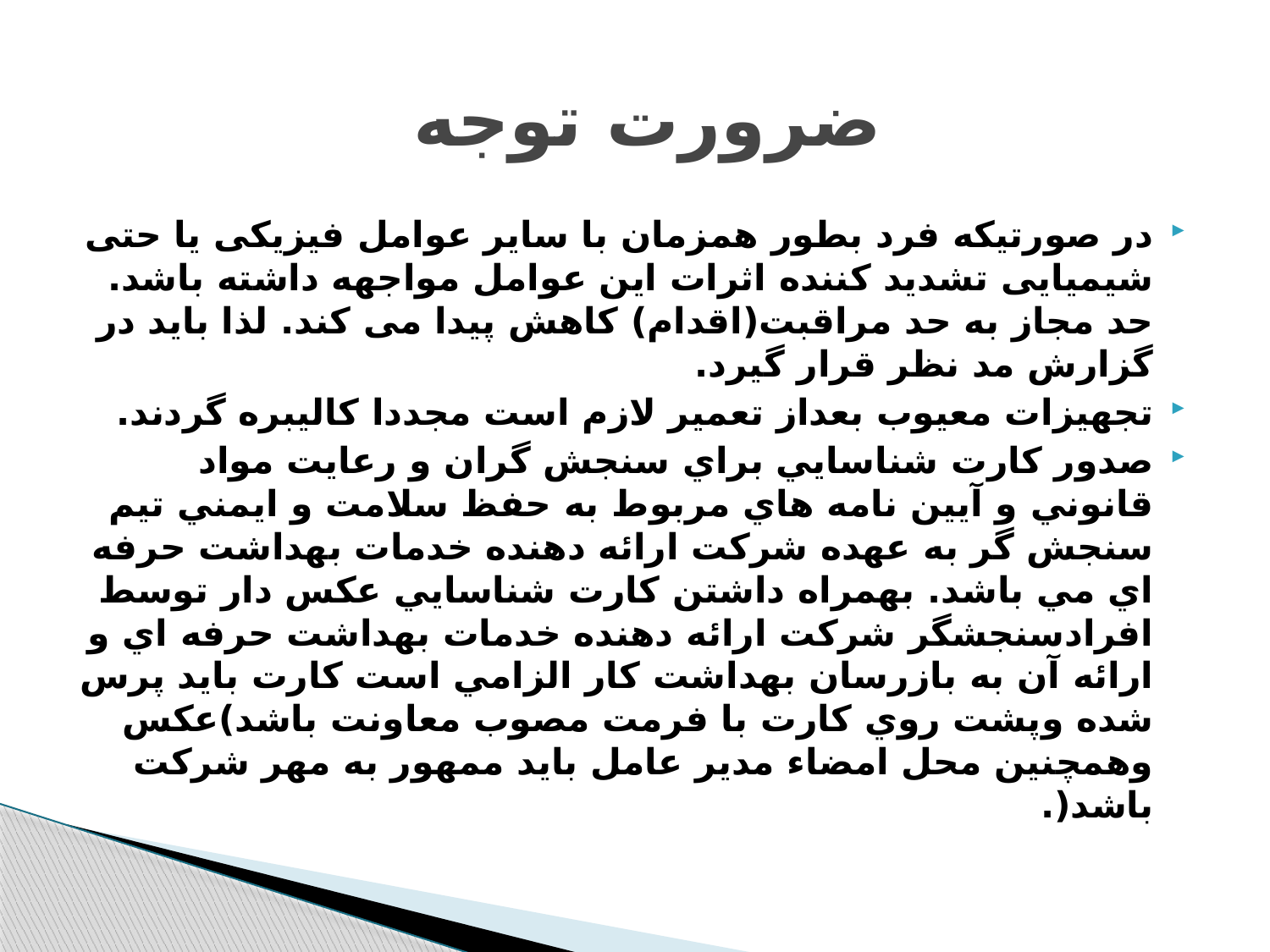

# ضرورت توجه
در صورتیکه فرد بطور همزمان با سایر عوامل فیزیکی یا حتی شیمیایی تشدید کننده اثرات این عوامل مواجهه داشته باشد. حد مجاز به حد مراقبت(اقدام) کاهش پیدا می کند. لذا باید در گزارش مد نظر قرار گیرد.
تجهیزات معیوب بعداز تعمیر لازم است مجددا کالیبره گردند.
صدور كارت شناسايي براي سنجش گران و رعايت مواد قانوني و آيين نامه هاي مربوط به حفظ سلامت و ايمني تيم سنجش گر به عهده شركت ارائه دهنده خدمات بهداشت حرفه اي مي باشد. بهمراه داشتن كارت شناسايي عكس دار توسط افرادسنجشگر شركت ارائه دهنده خدمات بهداشت حرفه اي و ارائه آن به بازرسان بهداشت كار الزامي است كارت بايد پرس شده وپشت روي كارت با فرمت مصوب معاونت باشد)عكس وهمچنين محل امضاء مدير عامل بايد ممهور به مهر شركت باشد(.